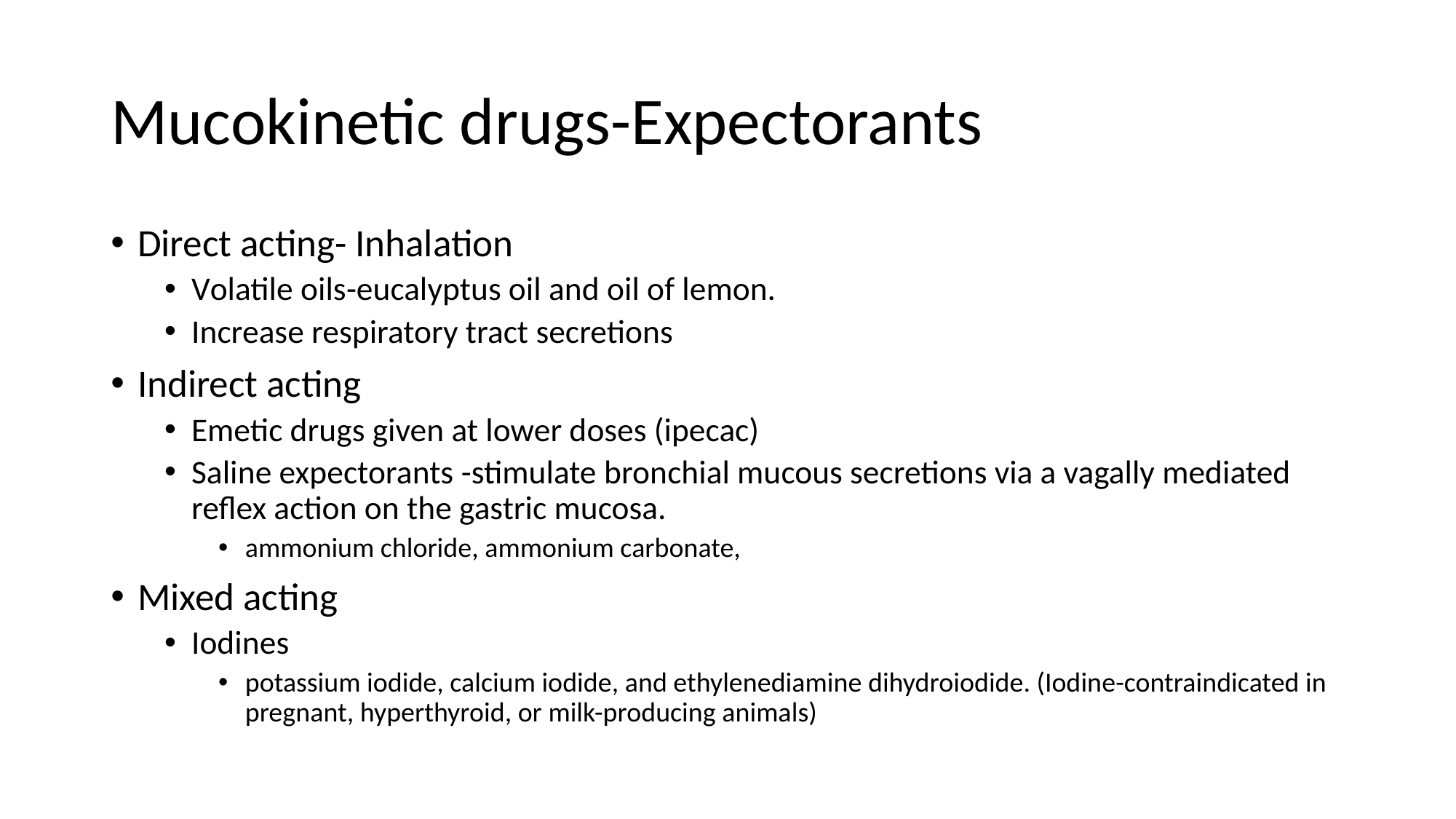

# Mucokinetic drugs-Expectorants
Direct acting- Inhalation
Volatile oils-eucalyptus oil and oil of lemon.
Increase respiratory tract secretions
Indirect acting
Emetic drugs given at lower doses (ipecac)
Saline expectorants -stimulate bronchial mucous secretions via a vagally mediated reflex action on the gastric mucosa.
ammonium chloride, ammonium carbonate,
Mixed acting
Iodines
potassium iodide, calcium iodide, and ethylenediamine dihydroiodide. (Iodine-contraindicated in pregnant, hyperthyroid, or milk-producing animals)